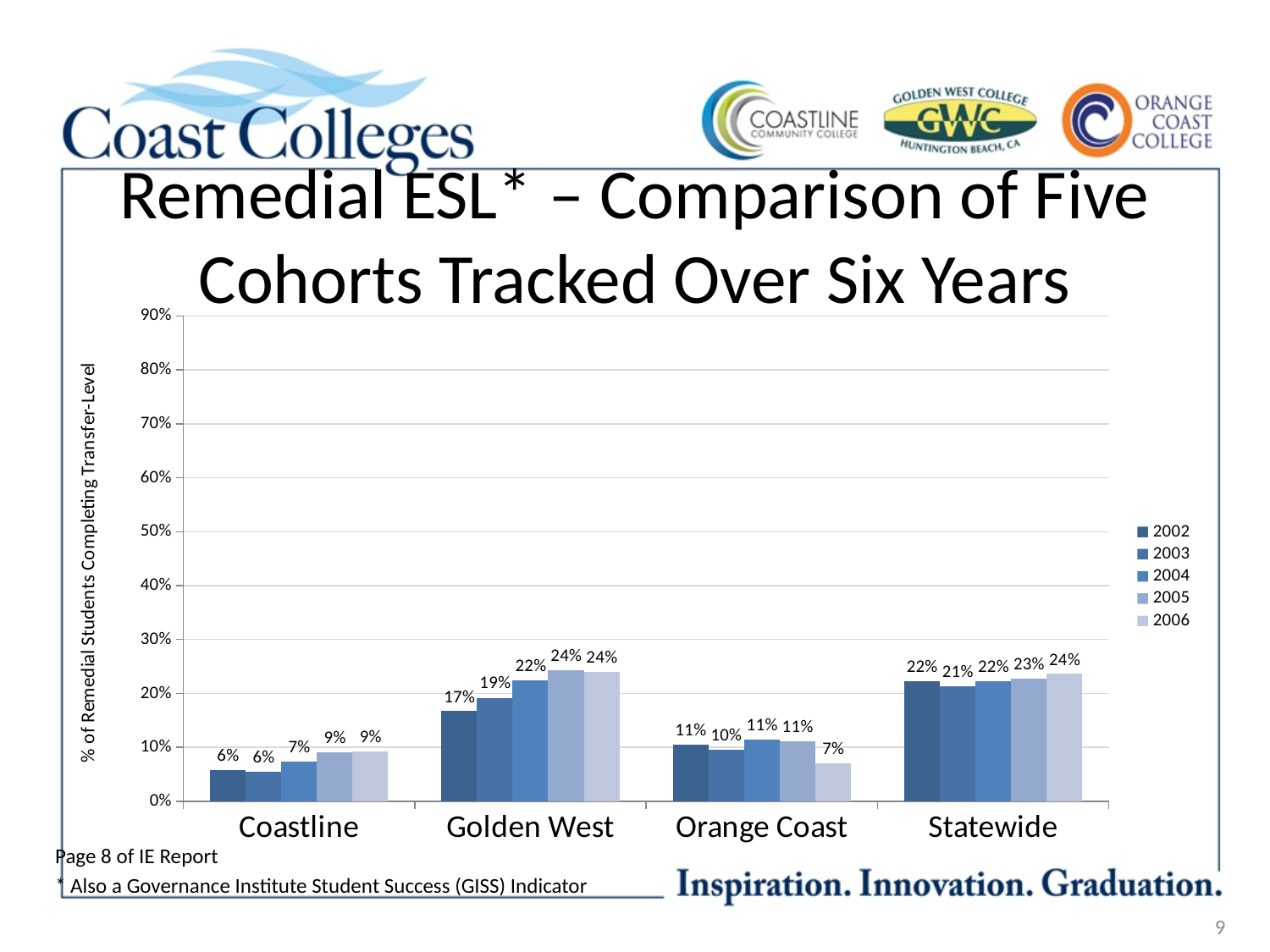

# Remedial ESL* – Comparison of Five Cohorts Tracked Over Six Years

### Chart

| Category | 2002 | 2003 | 2004 | 2005 | 2006 |
|---|---|---|---|---|---|
| Coastline | 0.058 | 0.055 | 0.073 | 0.09 | 0.093 |
| Golden West | 0.167 | 0.192 | 0.224 | 0.243 | 0.24 |
| Orange Coast | 0.105 | 0.095 | 0.114 | 0.111 | 0.071 |
| Statewide | 0.223 | 0.213 | 0.222 | 0.228 | 0.236 |

Page 8 of IE Report
* Also a Governance Institute Student Success (GISS) Indicator

9